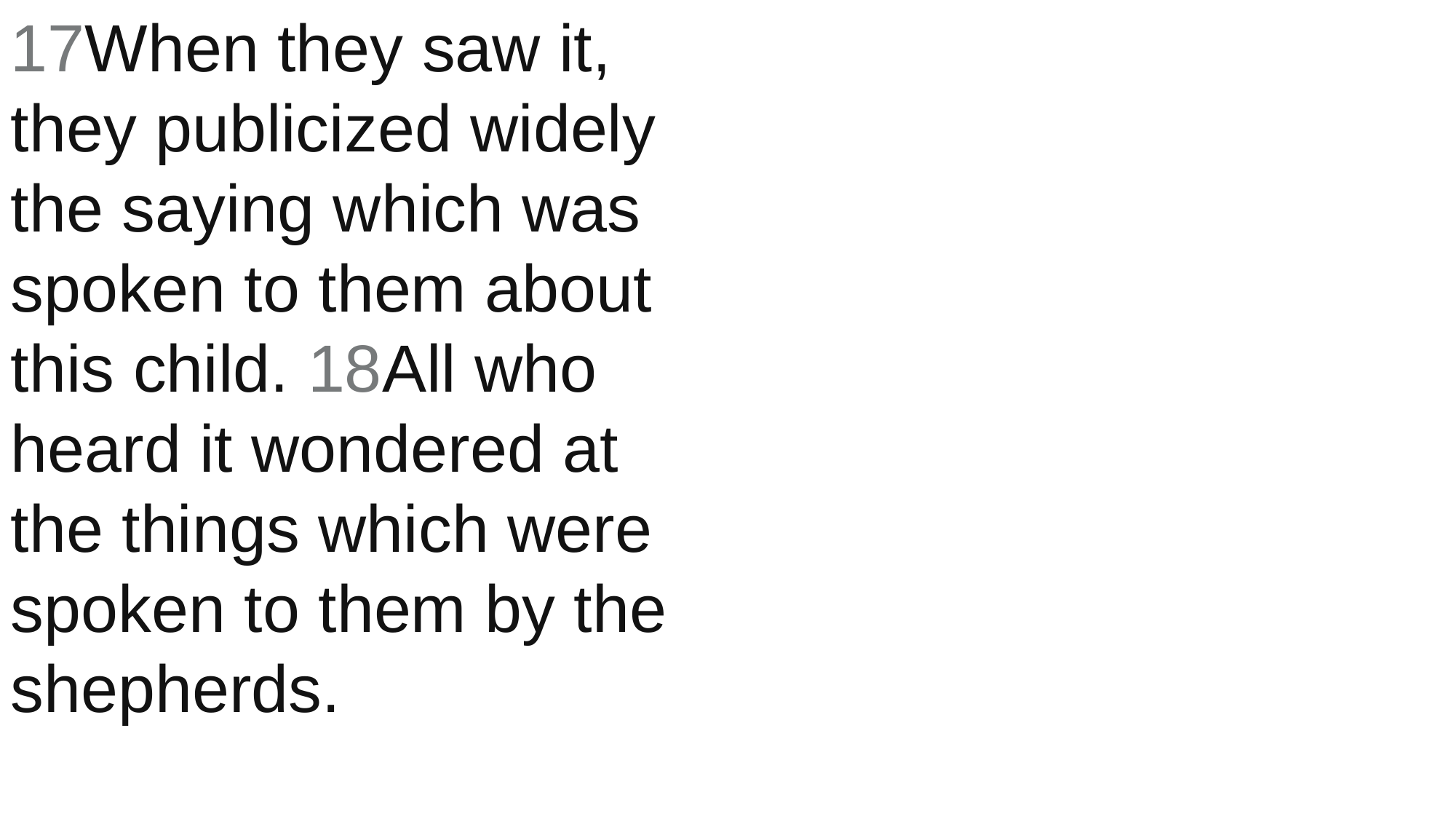

17When they saw it, they publicized widely the saying which was spoken to them about this child. 18All who heard it wondered at the things which were spoken to them by the shepherds.